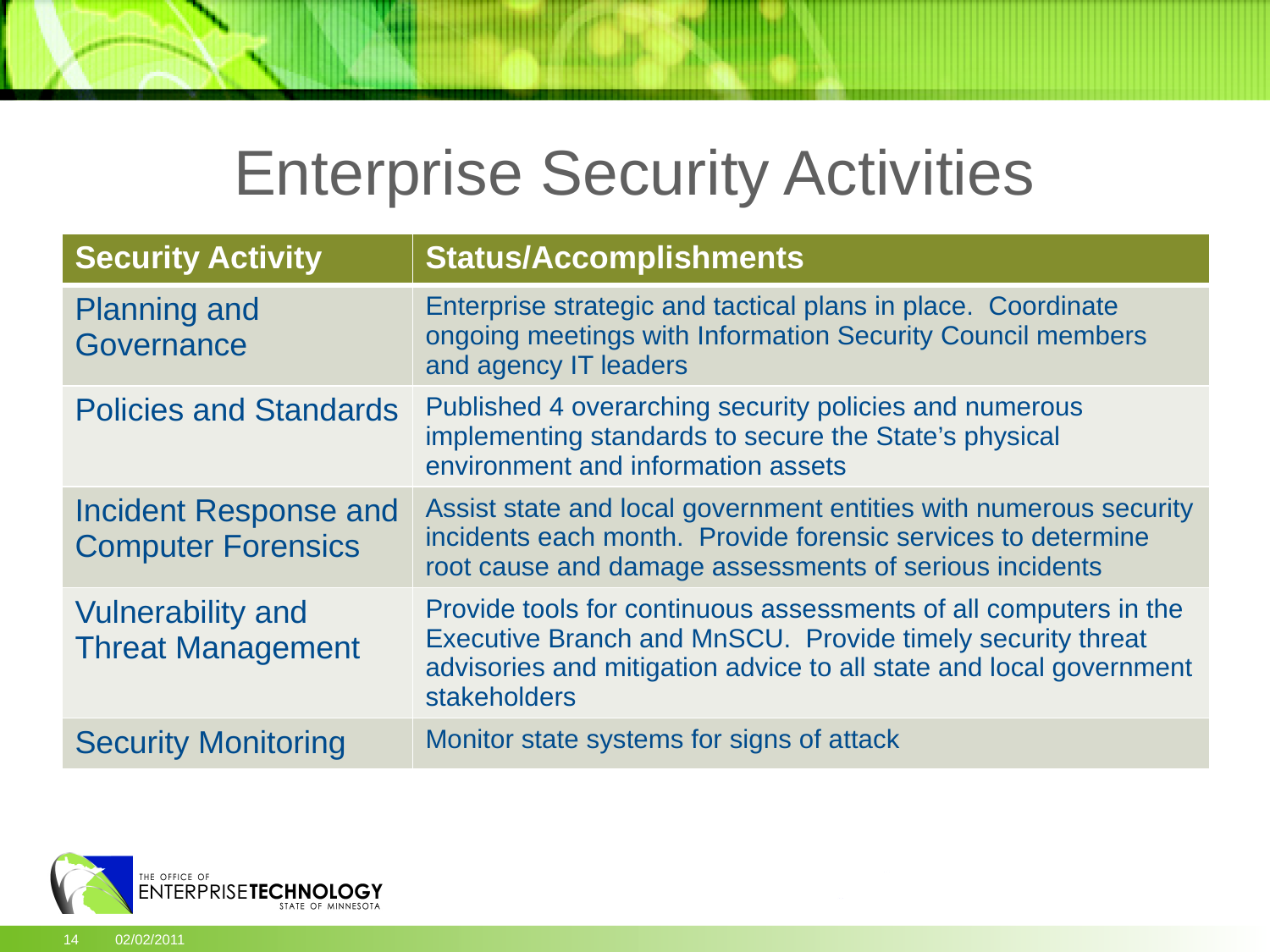

Enterprise Security Activities
| Security Activity | Status/Accomplishments |
| --- | --- |
| Planning and Governance | Enterprise strategic and tactical plans in place. Coordinate ongoing meetings with Information Security Council members and agency IT leaders |
| Policies and Standards | Published 4 overarching security policies and numerous implementing standards to secure the State’s physical environment and information assets |
| Incident Response and Computer Forensics | Assist state and local government entities with numerous security incidents each month. Provide forensic services to determine root cause and damage assessments of serious incidents |
| Vulnerability and Threat Management | Provide tools for continuous assessments of all computers in the Executive Branch and MnSCU. Provide timely security threat advisories and mitigation advice to all state and local government stakeholders |
| Security Monitoring | Monitor state systems for signs of attack |